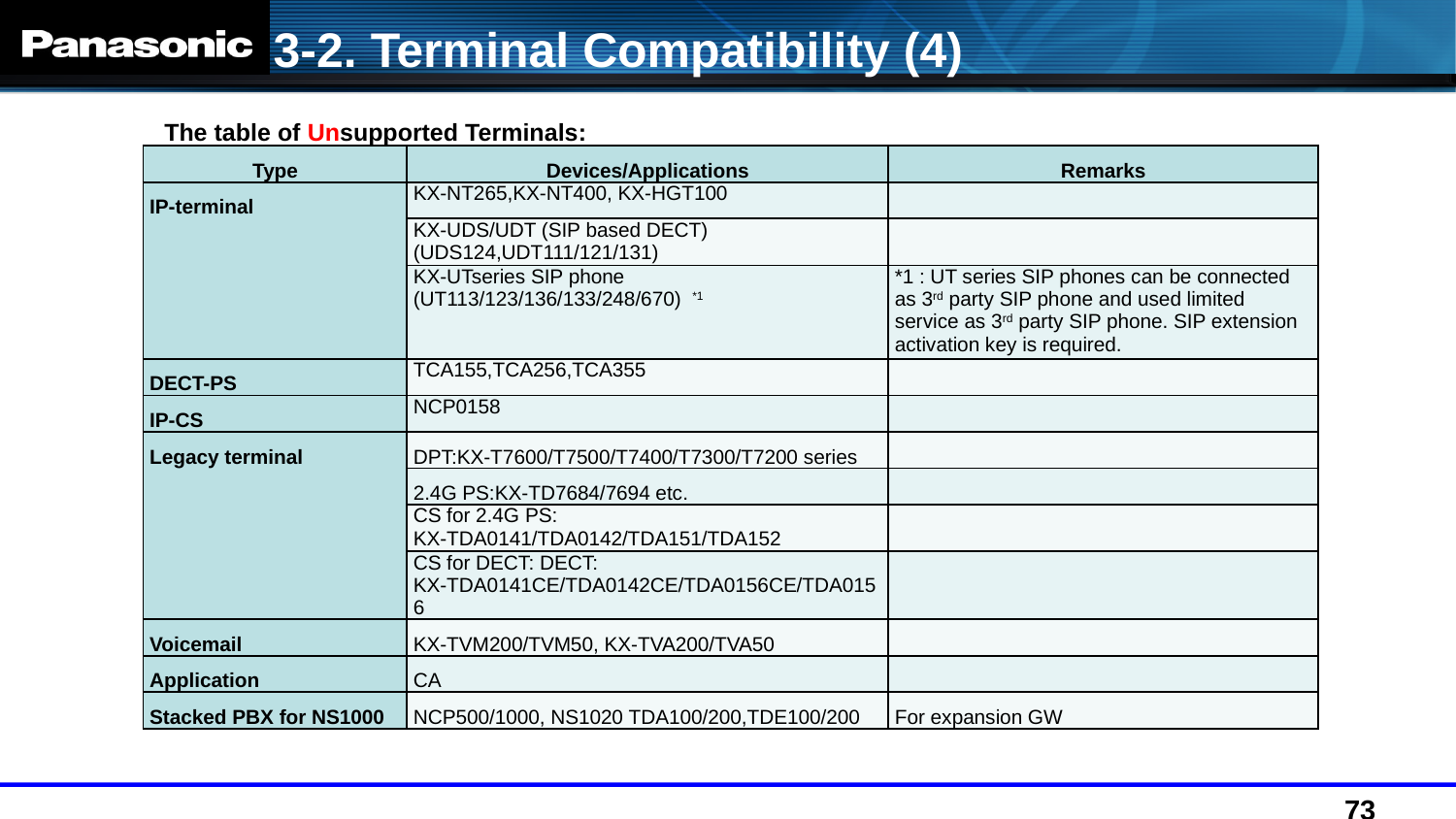

3-2. Terminal Compatibility (4)
The table of Unsupported Terminals:
| Type | Devices/Applications | Remarks |
| --- | --- | --- |
| IP-terminal | KX-NT265,KX-NT400, KX-HGT100 |  |
|  | KX-UDS/UDT (SIP based DECT) (UDS124,UDT111/121/131) |  |
|  | KX-UTseries SIP phone (UT113/123/136/133/248/670) \*1 | \*1 : UT series SIP phones can be connected as 3rd party SIP phone and used limited service as 3rd party SIP phone. SIP extension activation key is required. |
| DECT-PS | TCA155,TCA256,TCA355 |  |
| IP-CS | NCP0158 |  |
| Legacy terminal | DPT:KX-T7600/T7500/T7400/T7300/T7200 series |  |
|  | 2.4G PS:KX-TD7684/7694 etc. |  |
|  | CS for 2.4G PS: KX-TDA0141/TDA0142/TDA151/TDA152 |  |
|  | CS for DECT: DECT: KX-TDA0141CE/TDA0142CE/TDA0156CE/TDA0156 |  |
| Voicemail | KX-TVM200/TVM50, KX-TVA200/TVA50 |  |
| Application | CA |  |
| Stacked PBX for NS1000 | NCP500/1000, NS1020 TDA100/200,TDE100/200 | For expansion GW |